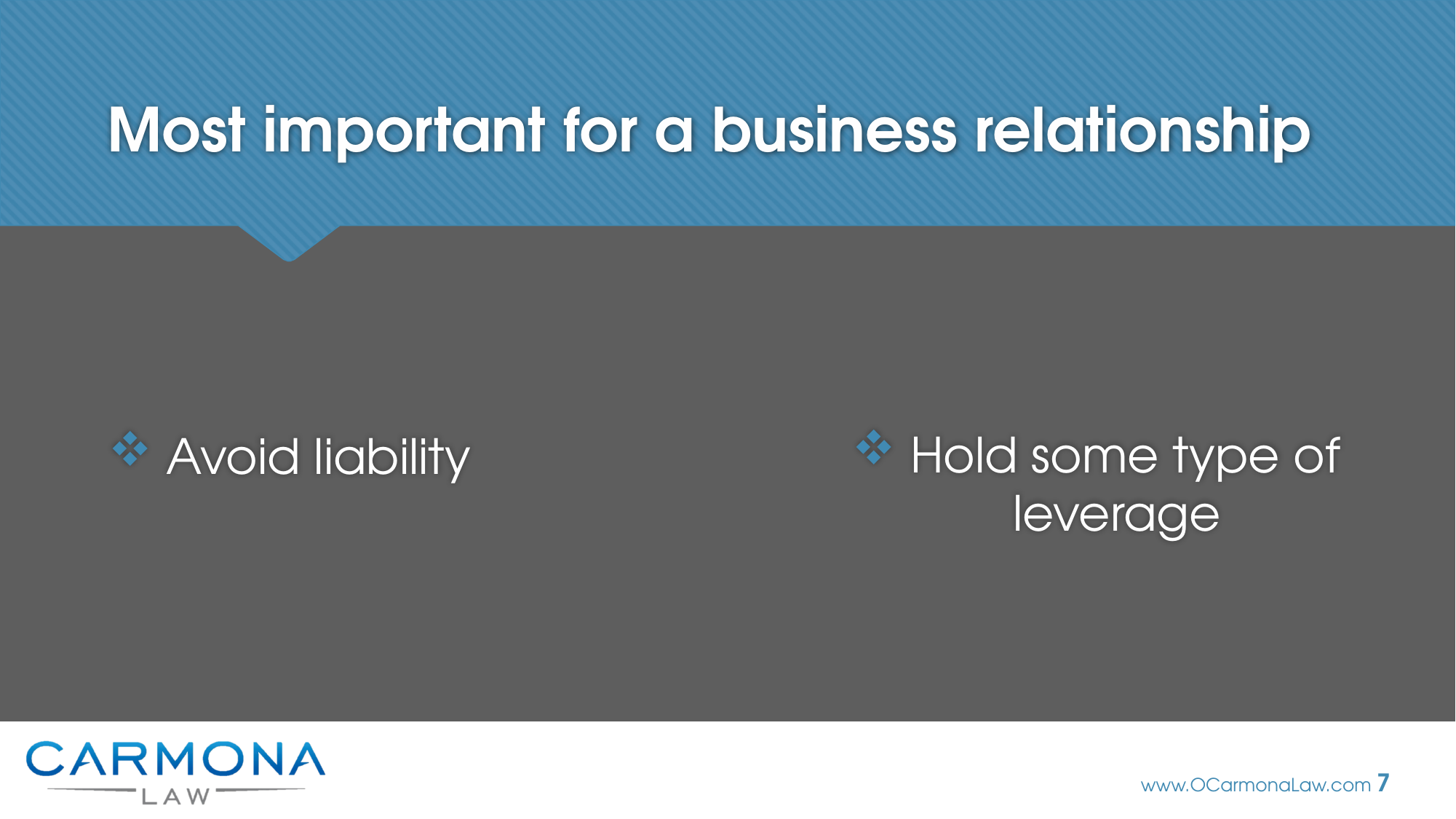

# Most important for a business relationship
 Hold some type of leverage
 Avoid liability